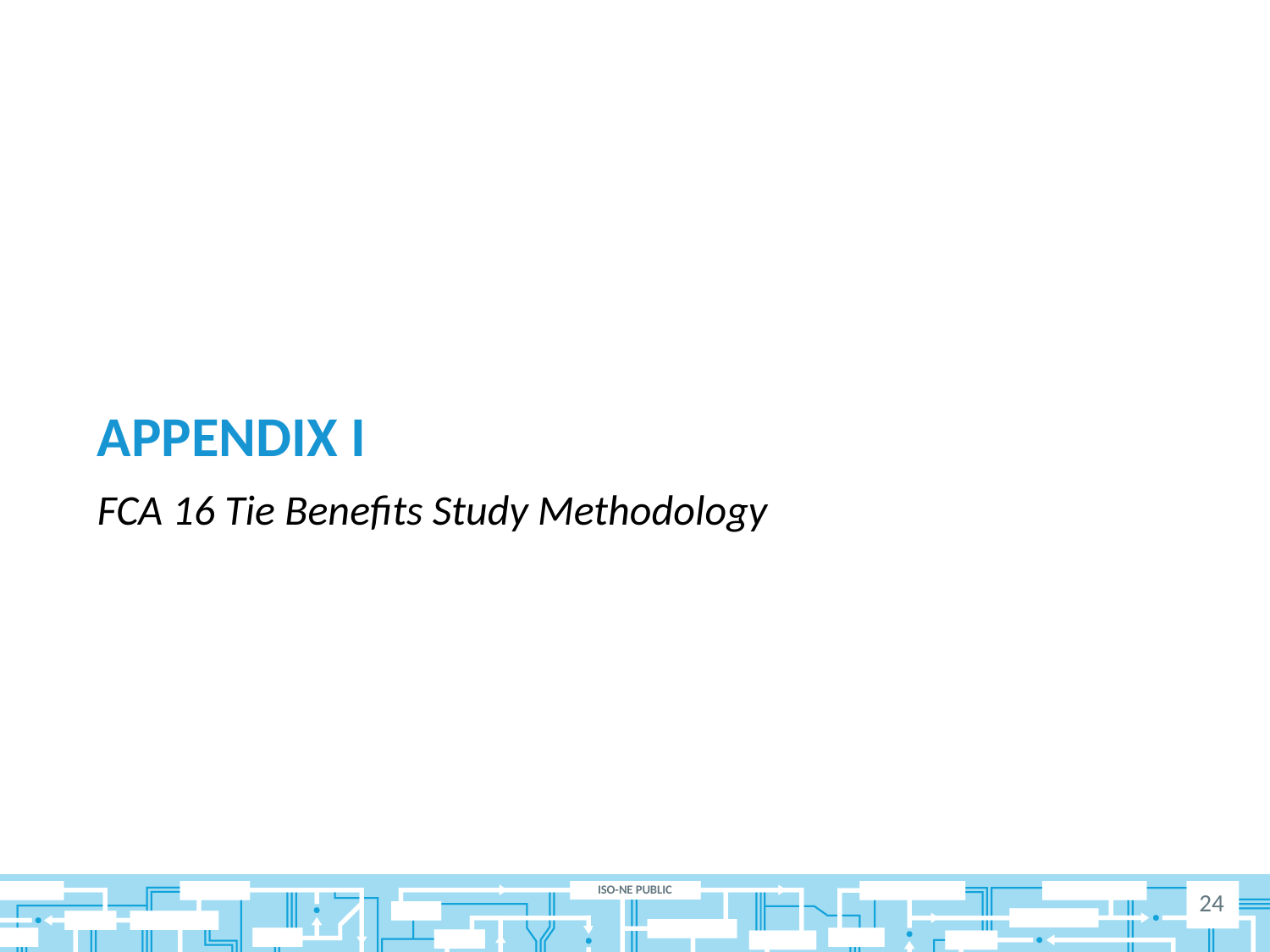

# Appendix I
FCA 16 Tie Benefits Study Methodology
24